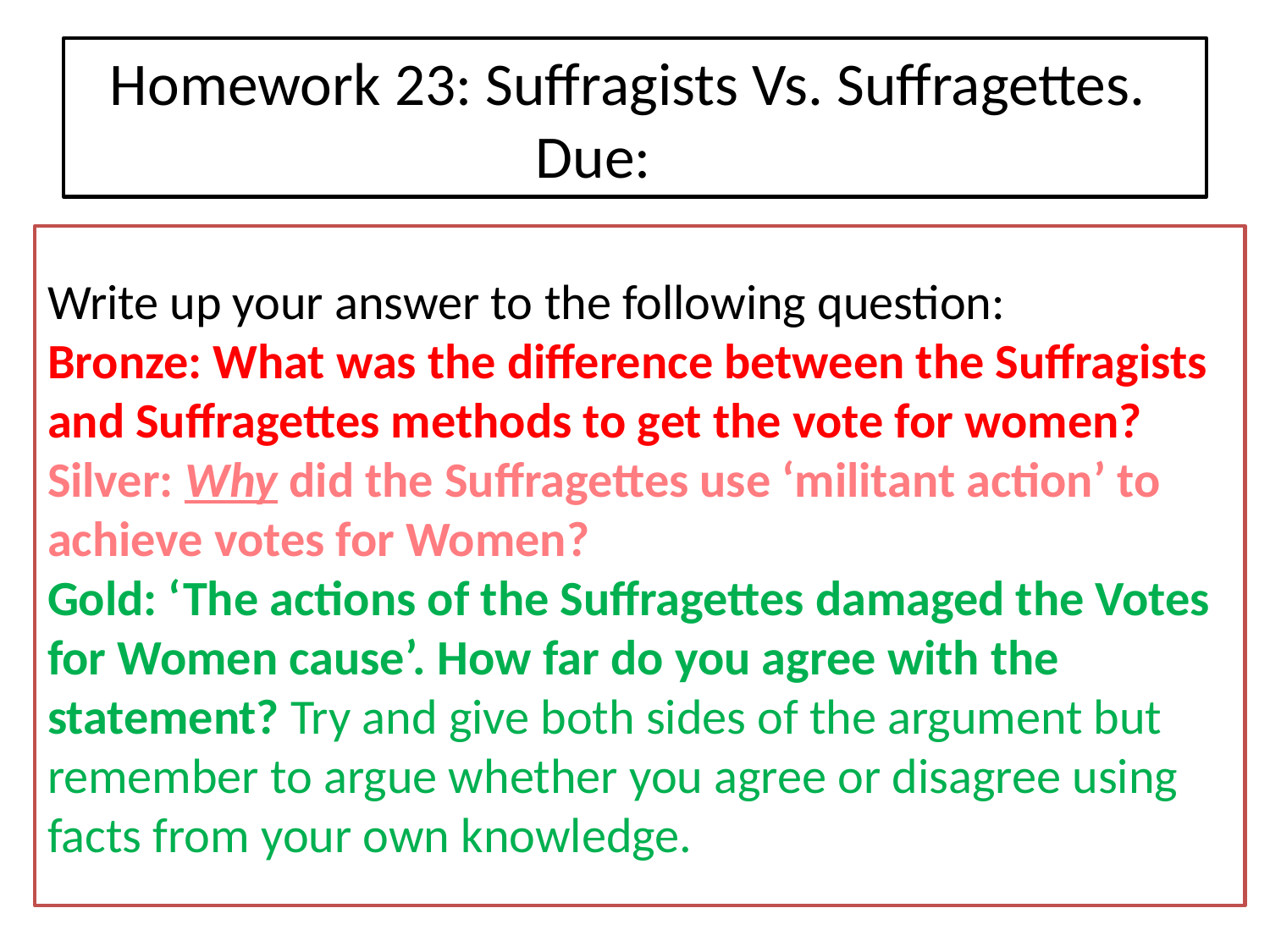

# Homework 23: Suffragists Vs. Suffragettes.  Due:
Write up your answer to the following question:
Bronze: What was the difference between the Suffragists and Suffragettes methods to get the vote for women?
Silver: Why did the Suffragettes use ‘militant action’ to achieve votes for Women?
Gold: ‘The actions of the Suffragettes damaged the Votes for Women cause’. How far do you agree with the statement? Try and give both sides of the argument but remember to argue whether you agree or disagree using facts from your own knowledge.